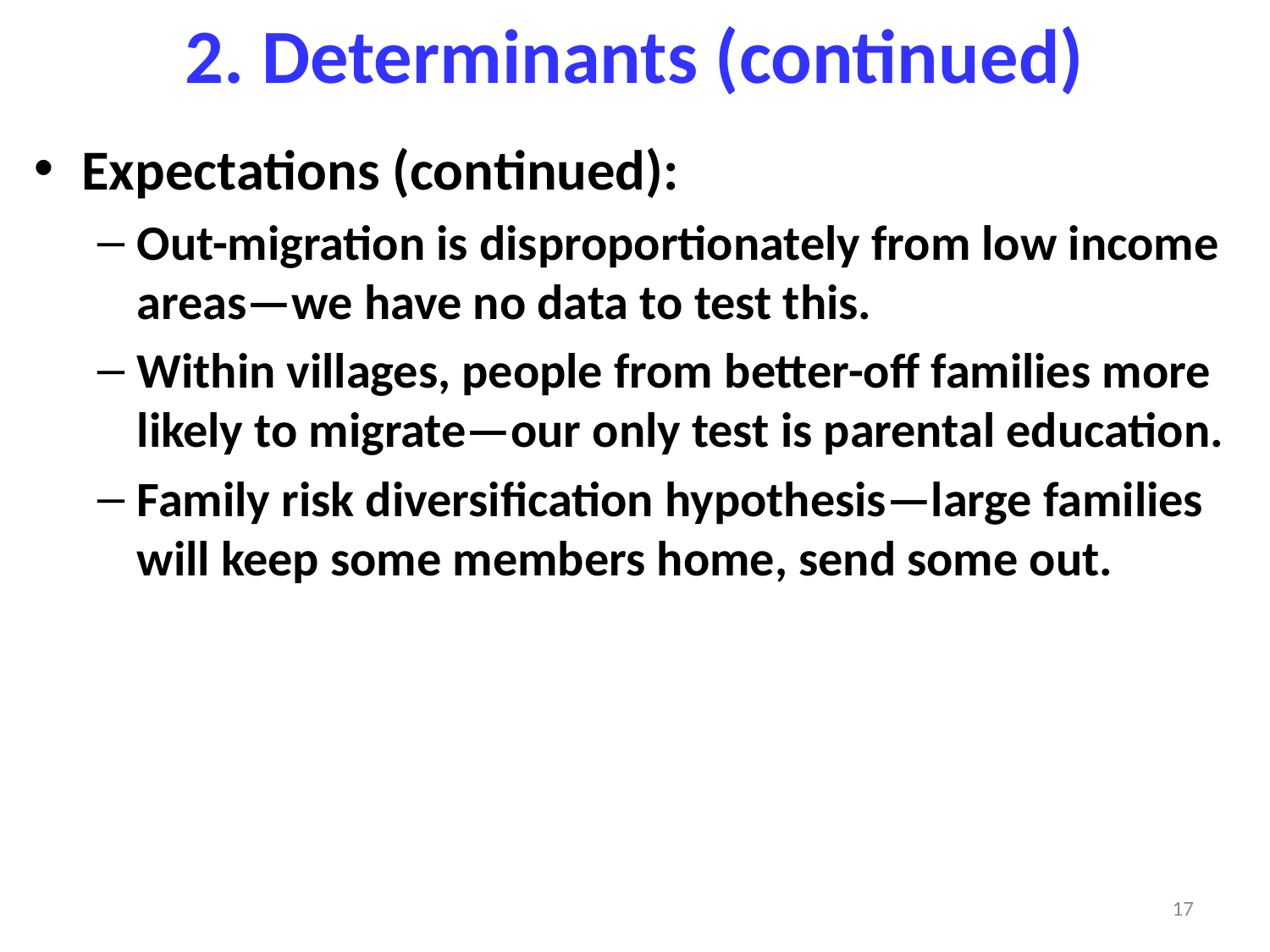

# 2. Determinants (continued)
Expectations (continued):
Out-migration is disproportionately from low income areas—we have no data to test this.
Within villages, people from better-off families more likely to migrate—our only test is parental education.
Family risk diversification hypothesis—large families will keep some members home, send some out.
17